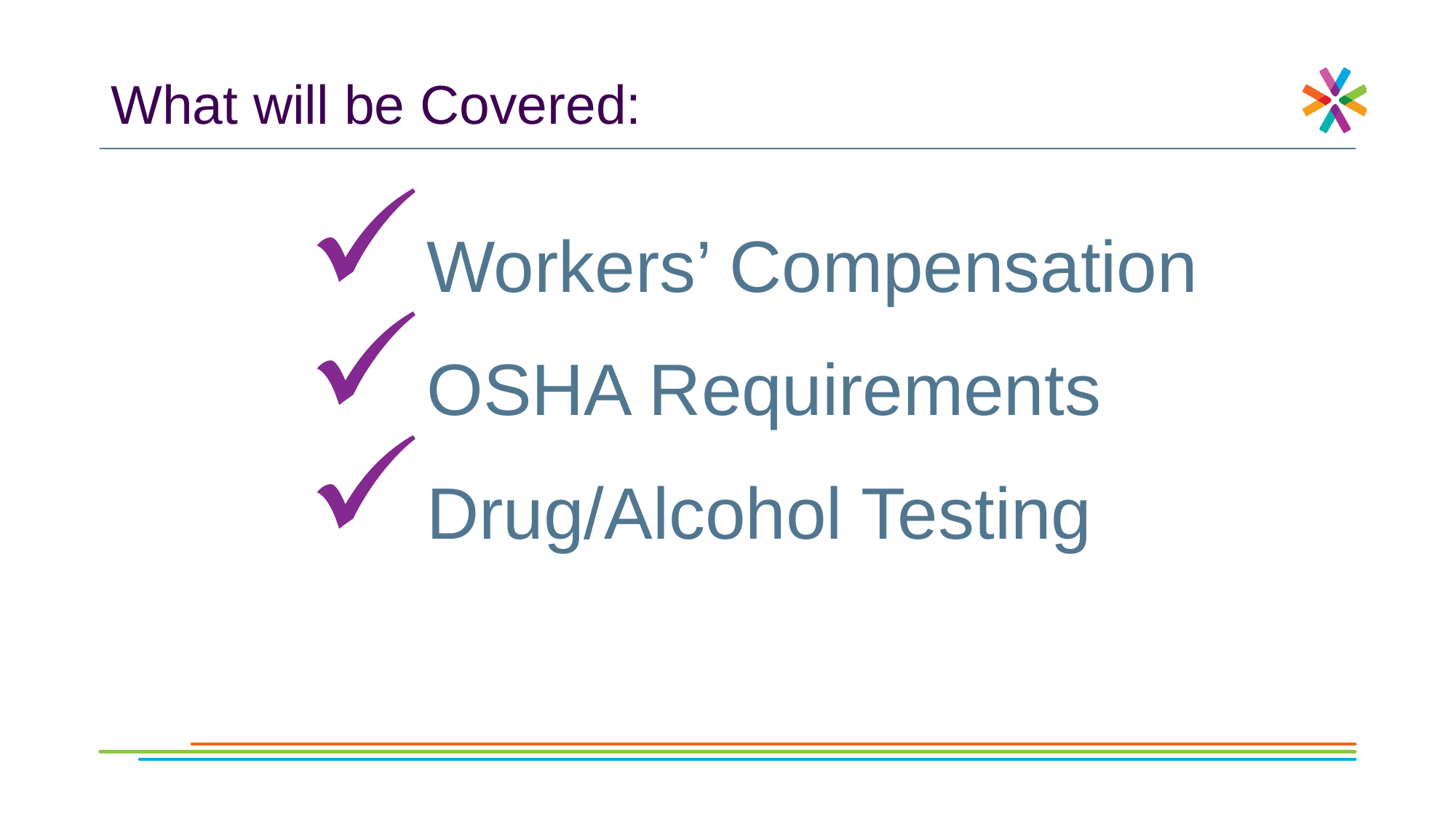

# What will be Covered:
Workers’ Compensation

OSHA Requirements

Drug/Alcohol Testing